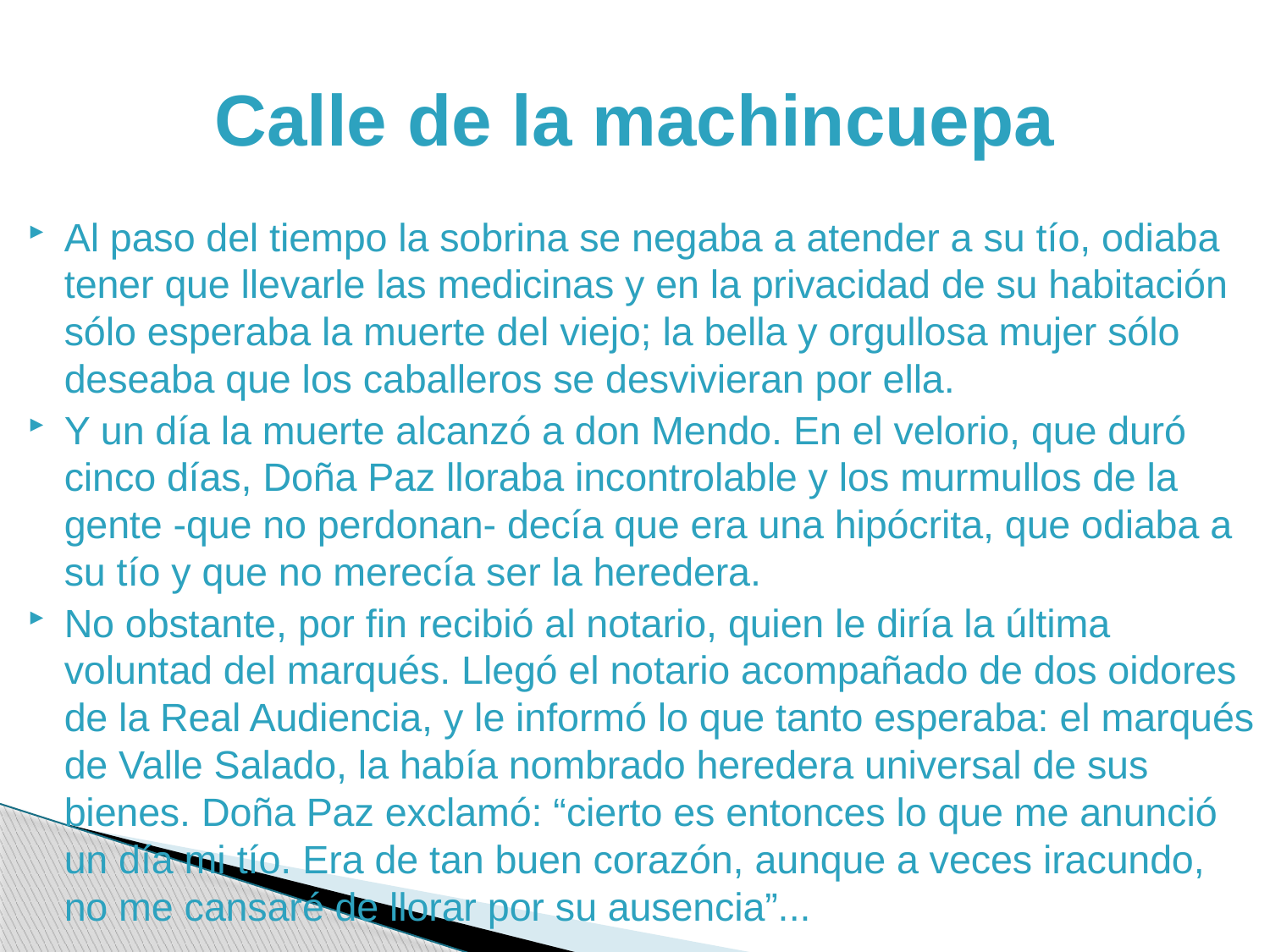

# Calle de la machincuepa
Al paso del tiempo la sobrina se negaba a atender a su tío, odiaba tener que llevarle las medicinas y en la privacidad de su habitación sólo esperaba la muerte del viejo; la bella y orgullosa mujer sólo deseaba que los caballeros se desvivieran por ella.
Y un día la muerte alcanzó a don Mendo. En el velorio, que duró cinco días, Doña Paz lloraba incontrolable y los murmullos de la gente -que no perdonan- decía que era una hipócrita, que odiaba a su tío y que no merecía ser la heredera.
No obstante, por fin recibió al notario, quien le diría la última voluntad del marqués. Llegó el notario acompañado de dos oidores de la Real Audiencia, y le informó lo que tanto esperaba: el marqués de Valle Salado, la había nombrado heredera universal de sus bienes. Doña Paz exclamó: “cierto es entonces lo que me anunció un día mi tío. Era de tan buen corazón, aunque a veces iracundo, no me cansaré de llorar por su ausencia”...